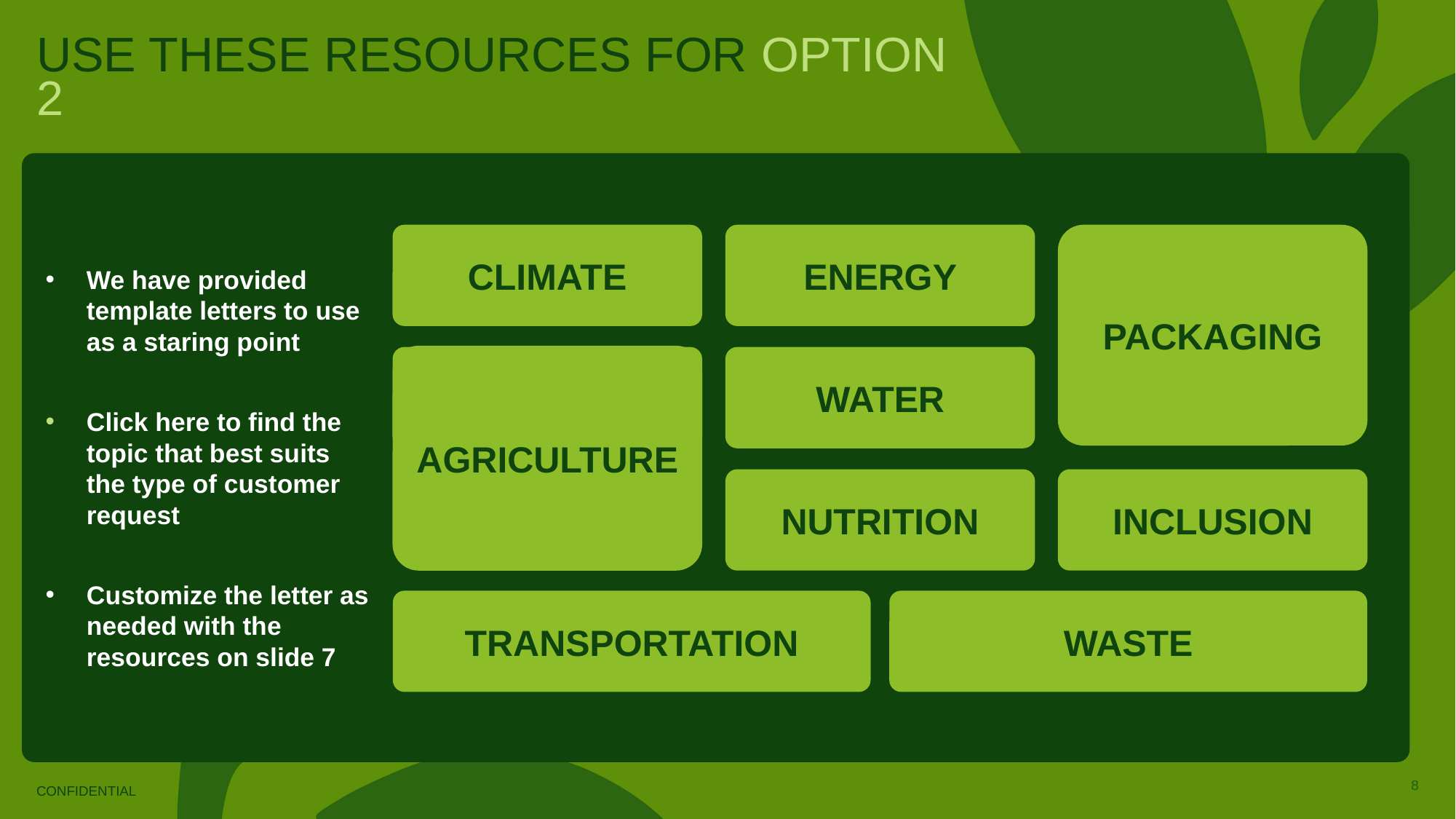

USE THESE RESOURCES FOR OPTION 2

CLIMATE
ENERGY
PACKAGING
We have provided template letters to use as a staring point

Click here to find the topic that best suits the type of customer request

Customize the letter as needed with the resources on slide 7
AGRICULTURE
WATER
WATER
NUTRITION
INCLUSION
TRANSPORTATION
WASTE
CONFIDENTIAL